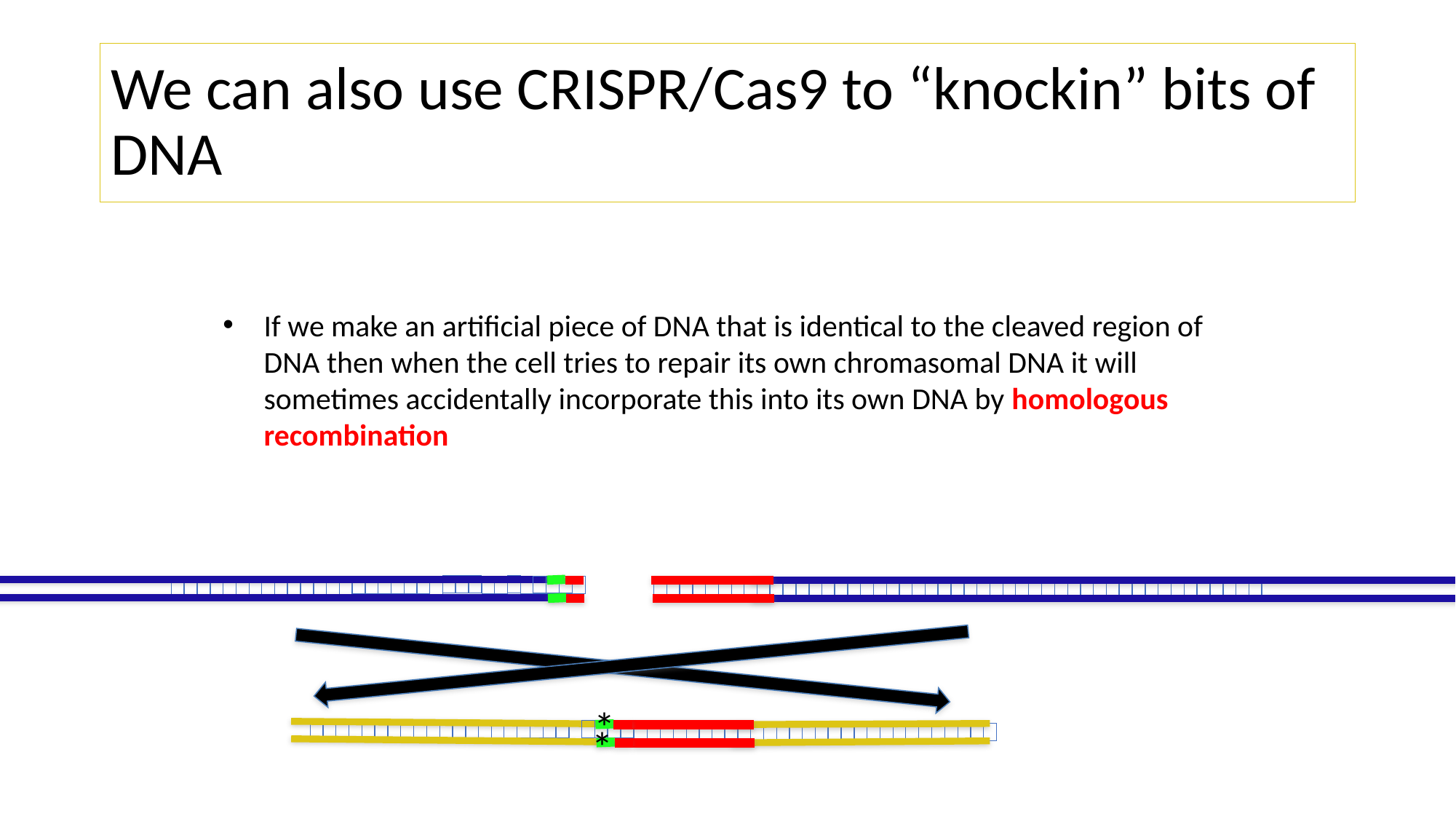

# We can also use CRISPR/Cas9 to “knockin” bits of DNA
If we make an artificial piece of DNA that is identical to the cleaved region of DNA then when the cell tries to repair its own chromasomal DNA it will sometimes accidentally incorporate this into its own DNA by homologous recombination

*
*